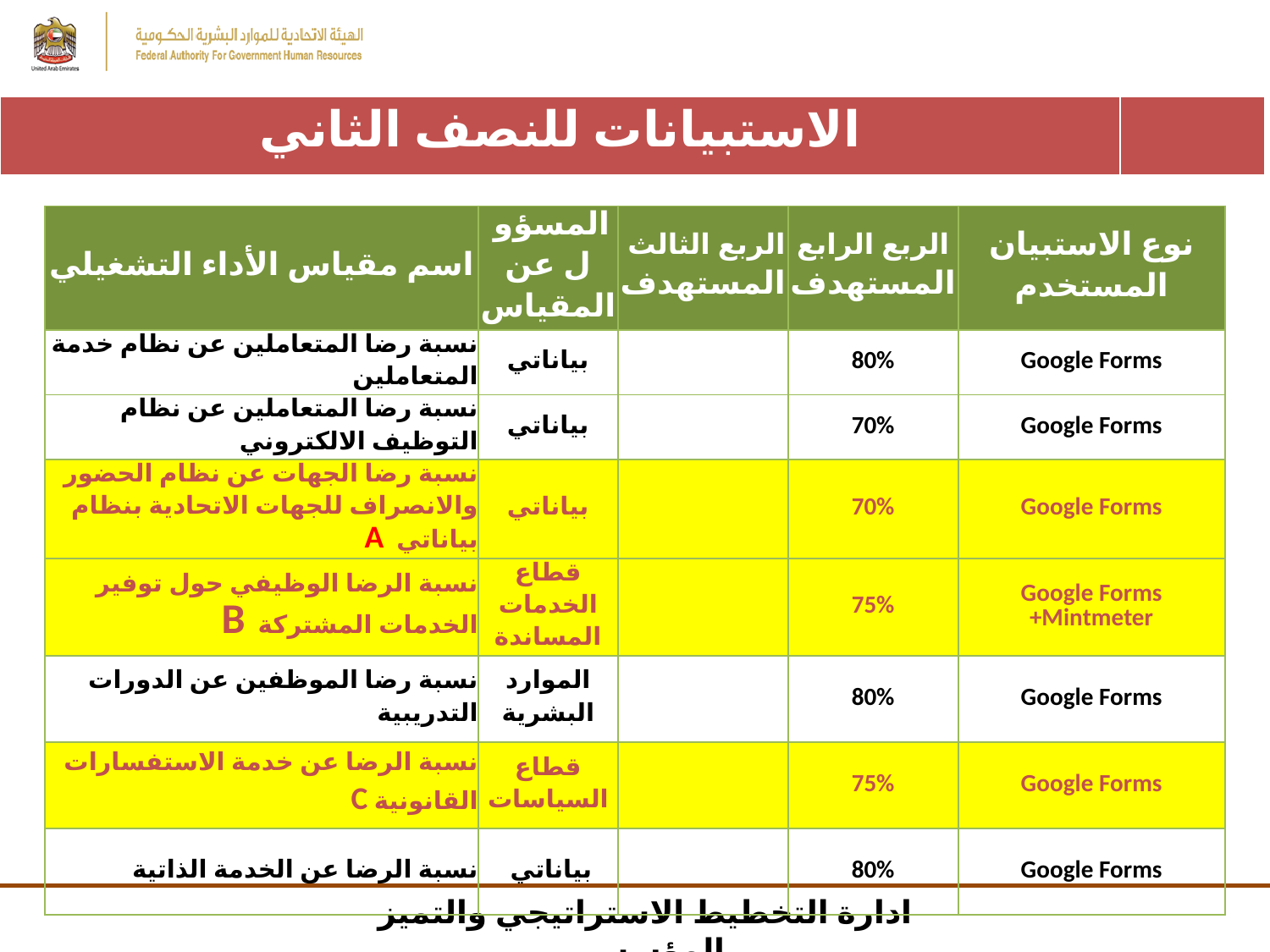

| الاستبيانات للنصف الثاني |  |
| --- | --- |
| اسم مقياس الأداء التشغيلي | المسؤول عن المقياس | الربع الثالث المستهدف | الربع الرابع المستهدف | نوع الاستبيان المستخدم |
| --- | --- | --- | --- | --- |
| نسبة رضا المتعاملين عن نظام خدمة المتعاملين | بياناتي |  | 80% | Google Forms |
| نسبة رضا المتعاملين عن نظام التوظيف الالكتروني | بياناتي |  | 70% | Google Forms |
| نسبة رضا الجهات عن نظام الحضور والانصراف للجهات الاتحادية بنظام بياناتي A | بياناتي |  | 70% | Google Forms |
| نسبة الرضا الوظيفي حول توفير الخدمات المشتركة B | قطاع الخدمات المساندة |  | 75% | Google Forms +Mintmeter |
| نسبة رضا الموظفين عن الدورات التدريبية | الموارد البشرية |  | 80% | Google Forms |
| نسبة الرضا عن خدمة الاستفسارات القانونية C | قطاع السياسات |  | 75% | Google Forms |
| نسبة الرضا عن الخدمة الذاتية | بياناتي |  | 80% | Google Forms |